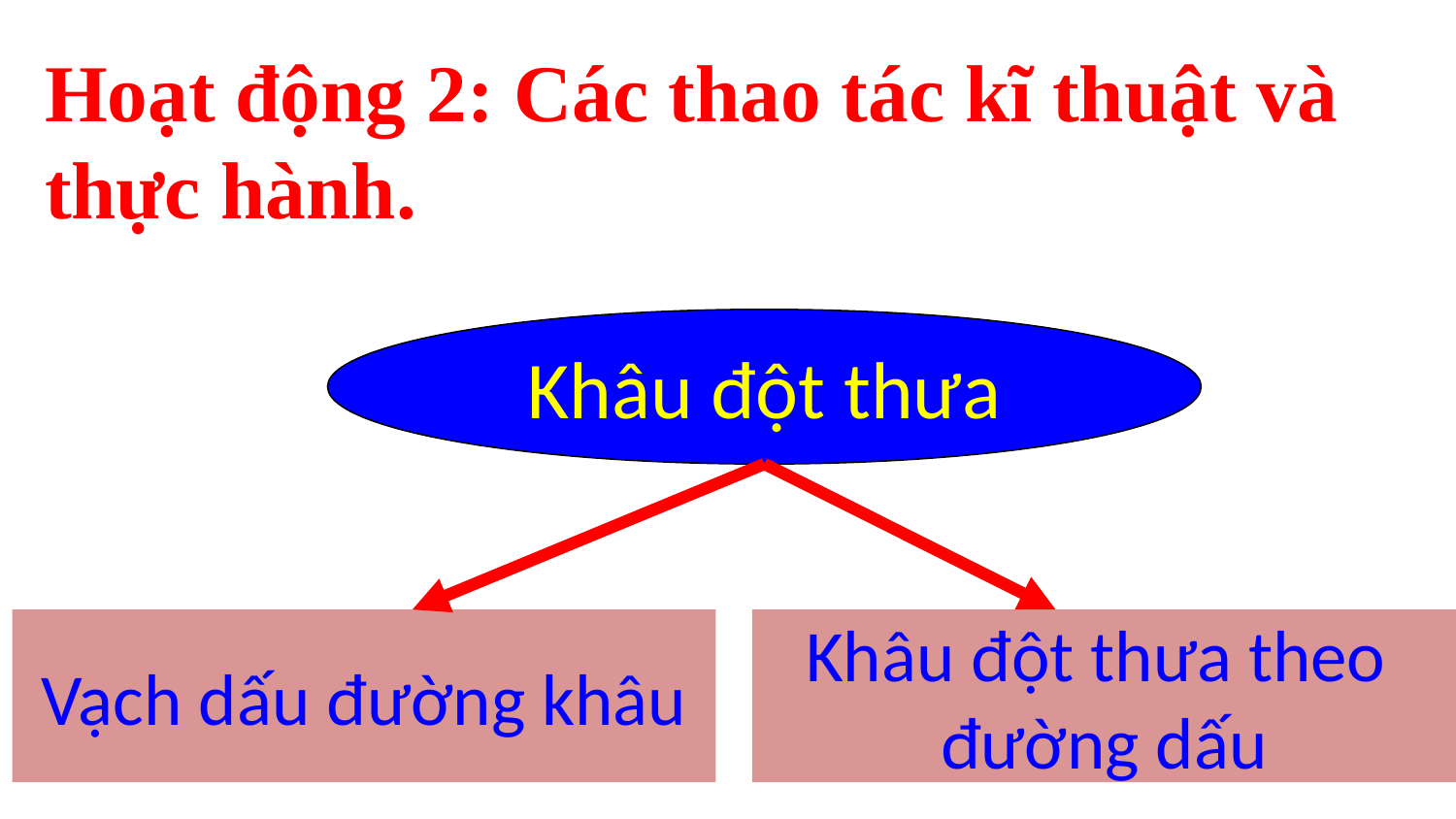

Hoạt động 2: Các thao tác kĩ thuật và thực hành.
Khâu đột thưa

Vạch dấu đường khâu
Khâu đột thưa theo
đường dấu